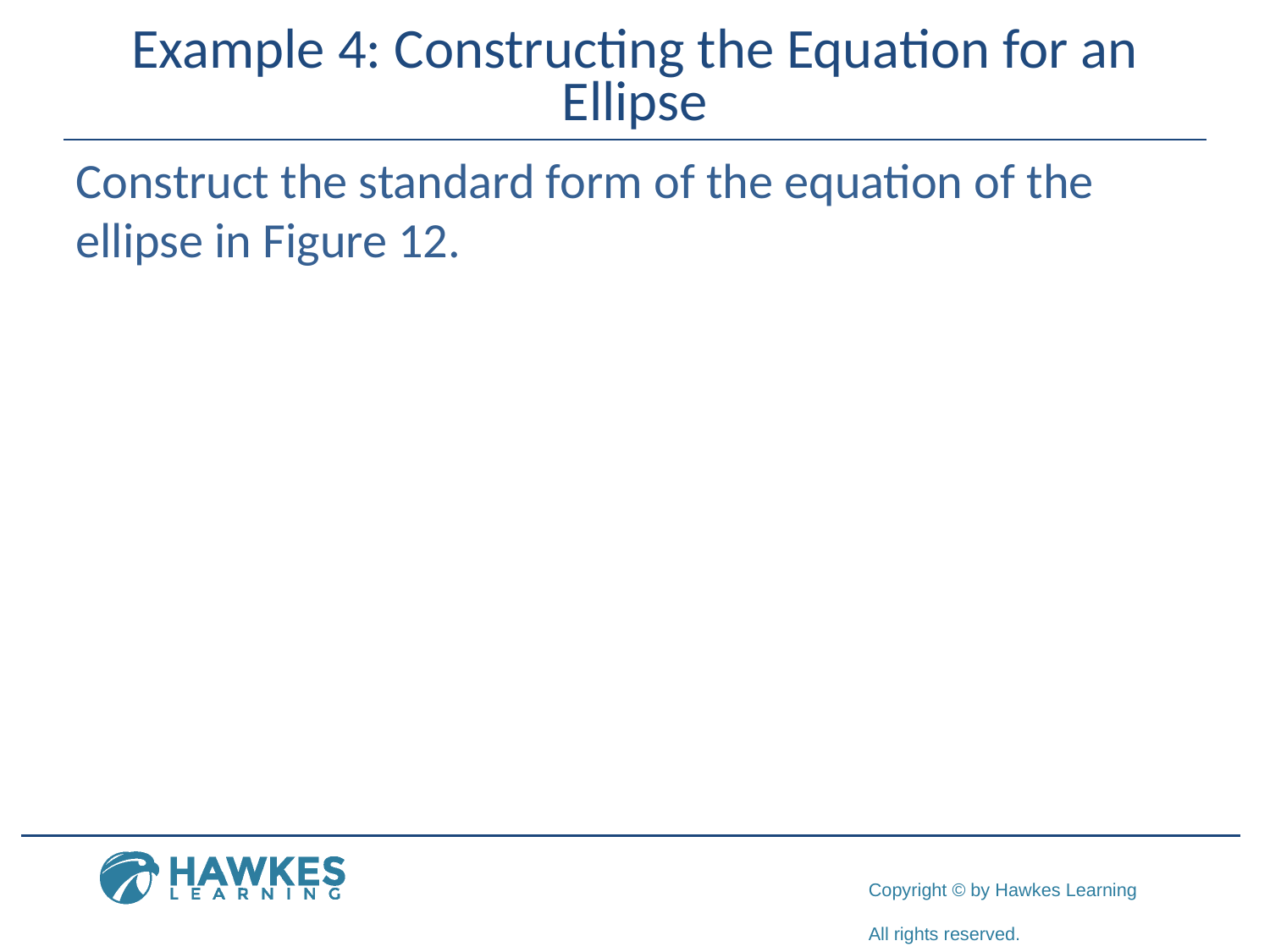

# Example 4: Constructing the Equation for an Ellipse
Construct the standard form of the equation of the ellipse in Figure 12.